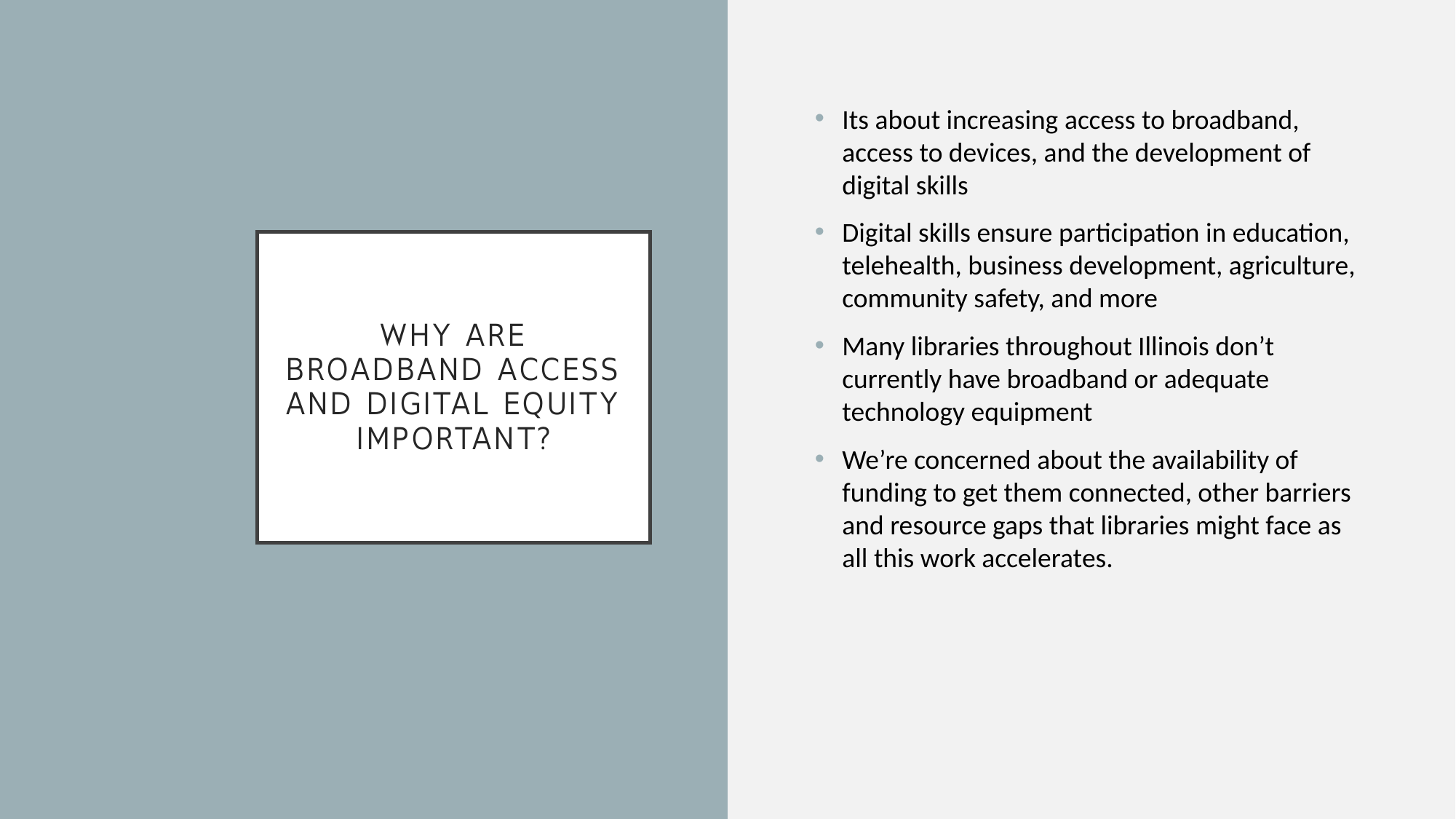

Its about increasing access to broadband, access to devices, and the development of digital skills
Digital skills ensure participation in education, telehealth, business development, agriculture, community safety, and more
Many libraries throughout Illinois don’t currently have broadband or adequate technology equipment
We’re concerned about the availability of funding to get them connected, other barriers and resource gaps that libraries might face as all this work accelerates.

# Why are broadband access and digital equity important?